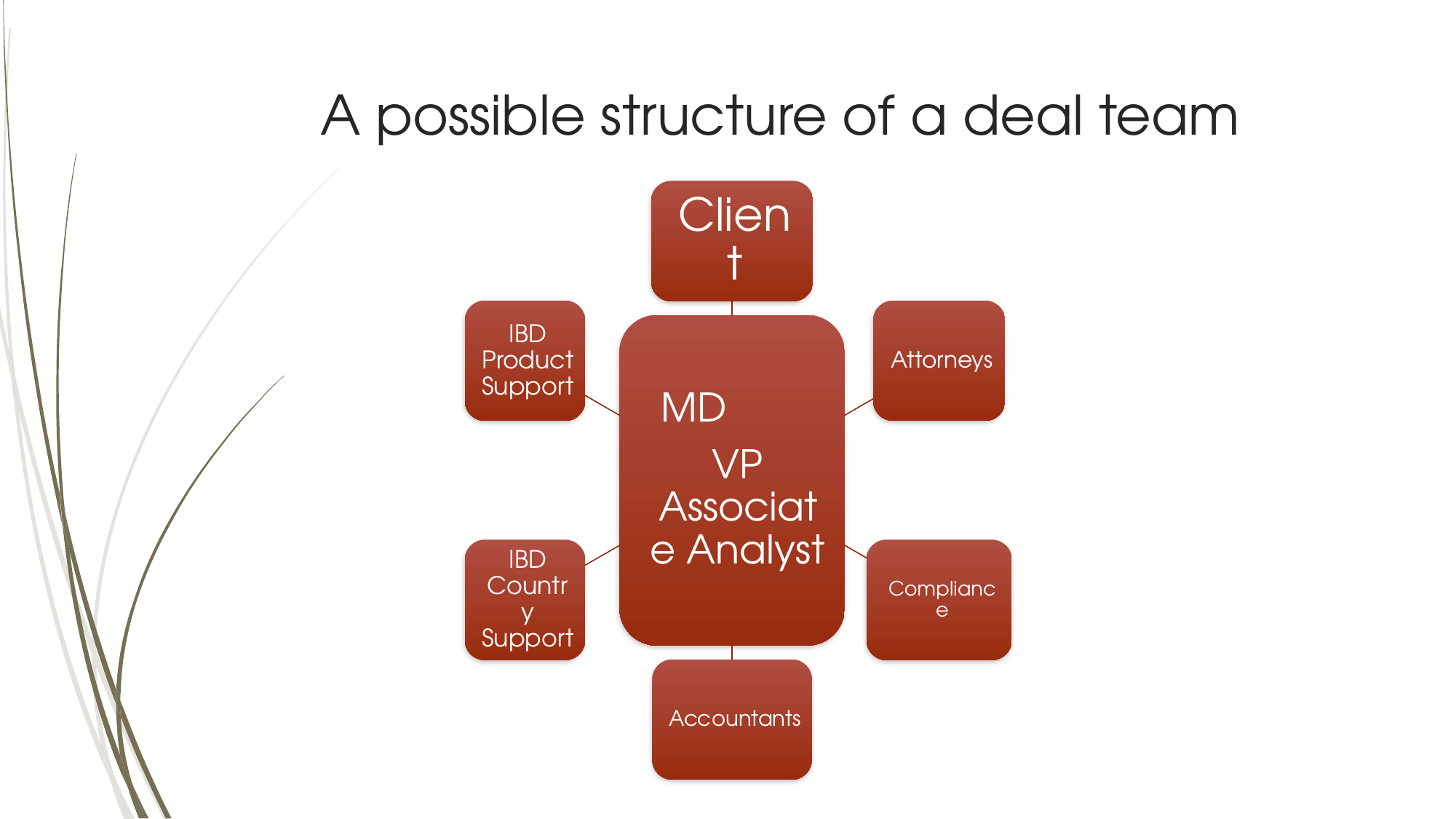

# A possible structure of a deal team
MD
VP Associate Analyst
Client
Attorneys
Compliance
Accountants
IBD Country Support
IBD Product Support